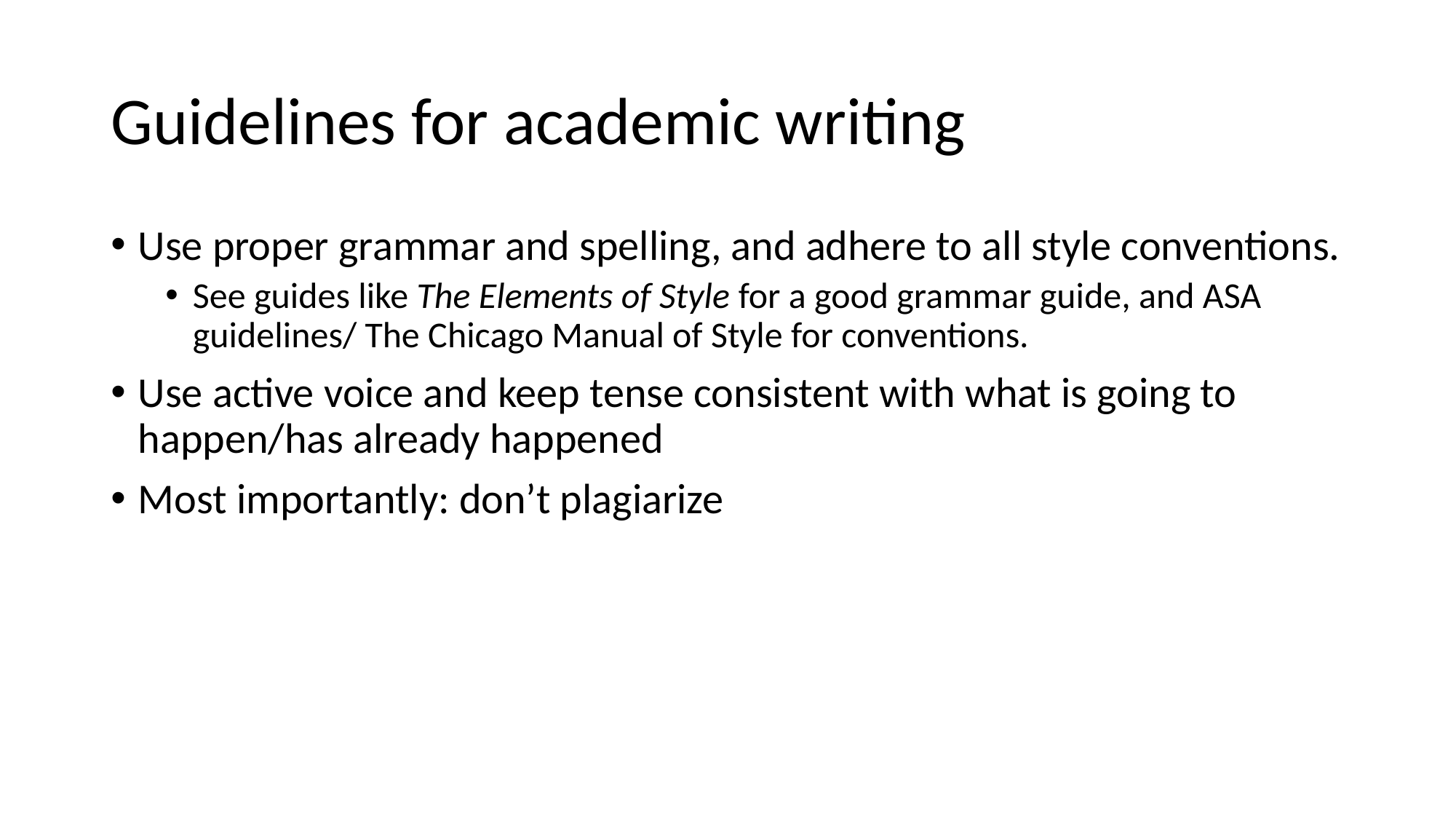

# Guidelines for academic writing
Use proper grammar and spelling, and adhere to all style conventions.
See guides like The Elements of Style for a good grammar guide, and ASA guidelines/ The Chicago Manual of Style for conventions.
Use active voice and keep tense consistent with what is going to happen/has already happened
Most importantly: don’t plagiarize